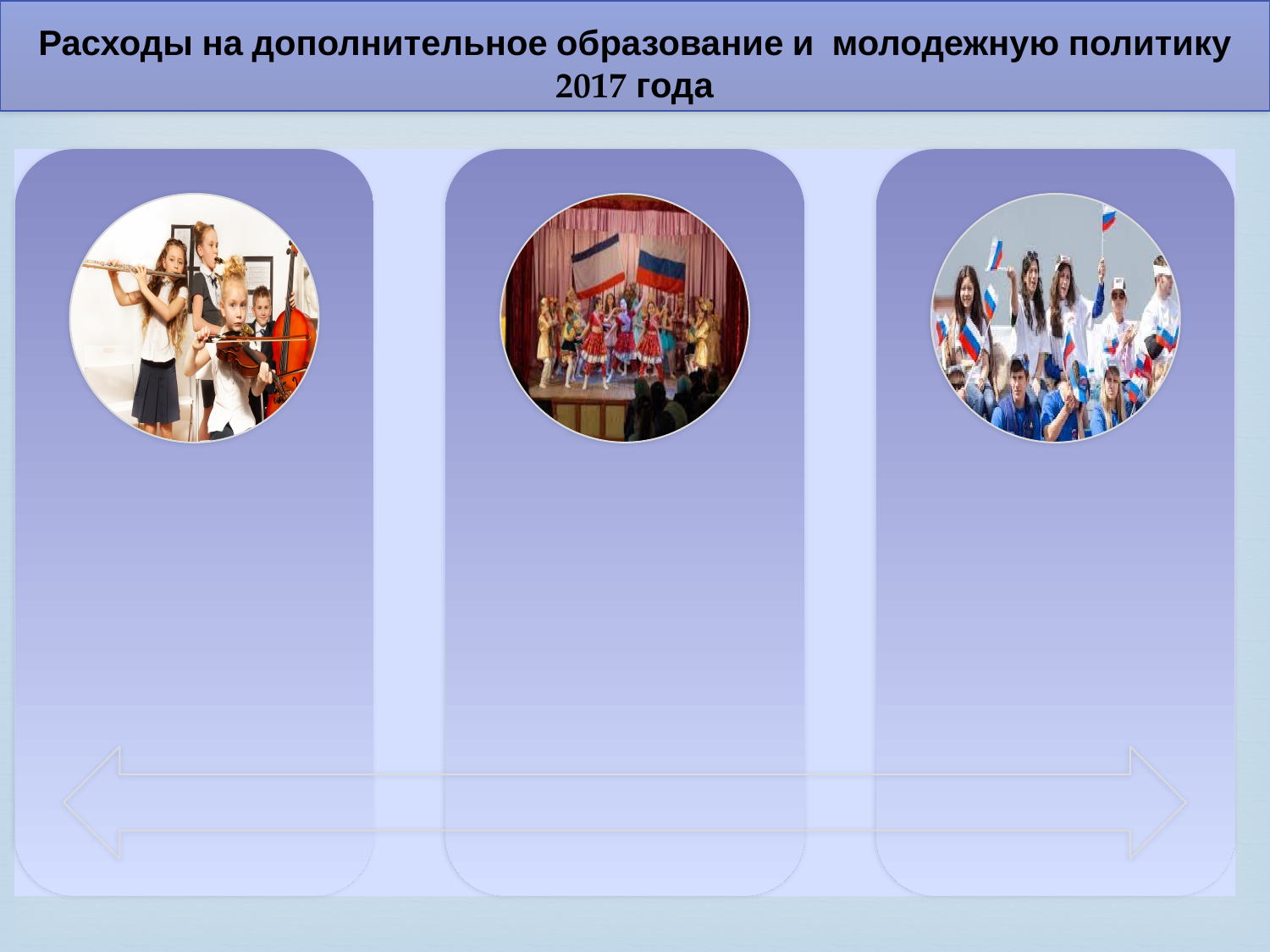

Расходы на дополнительное образование и  молодежную политику 2017 года